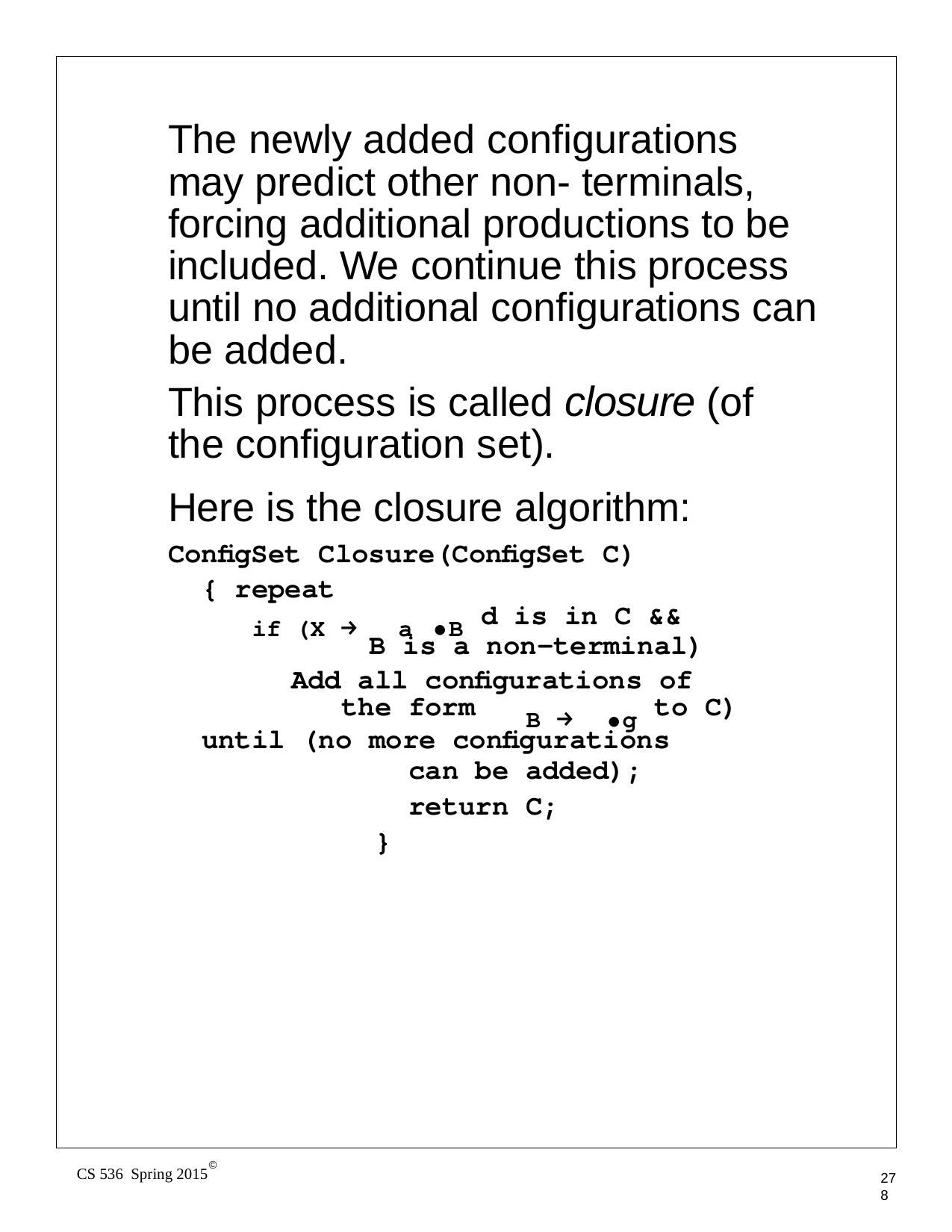

The newly added configurations may predict other non- terminals, forcing additional productions to be included. We continue this process until no additional configurations can be added.
This process is called closure (of the configuration set).
Here is the closure algorithm:
ConfigSet Closure(ConfigSet C){ repeat
if (X →	a	•B
d is in C &&
B is a non-terminal) Add all configurations of
B →	•g
the form
to C)
until (no more configurations
can be added);
return C;
}
©
CS 536  Spring 2015
278